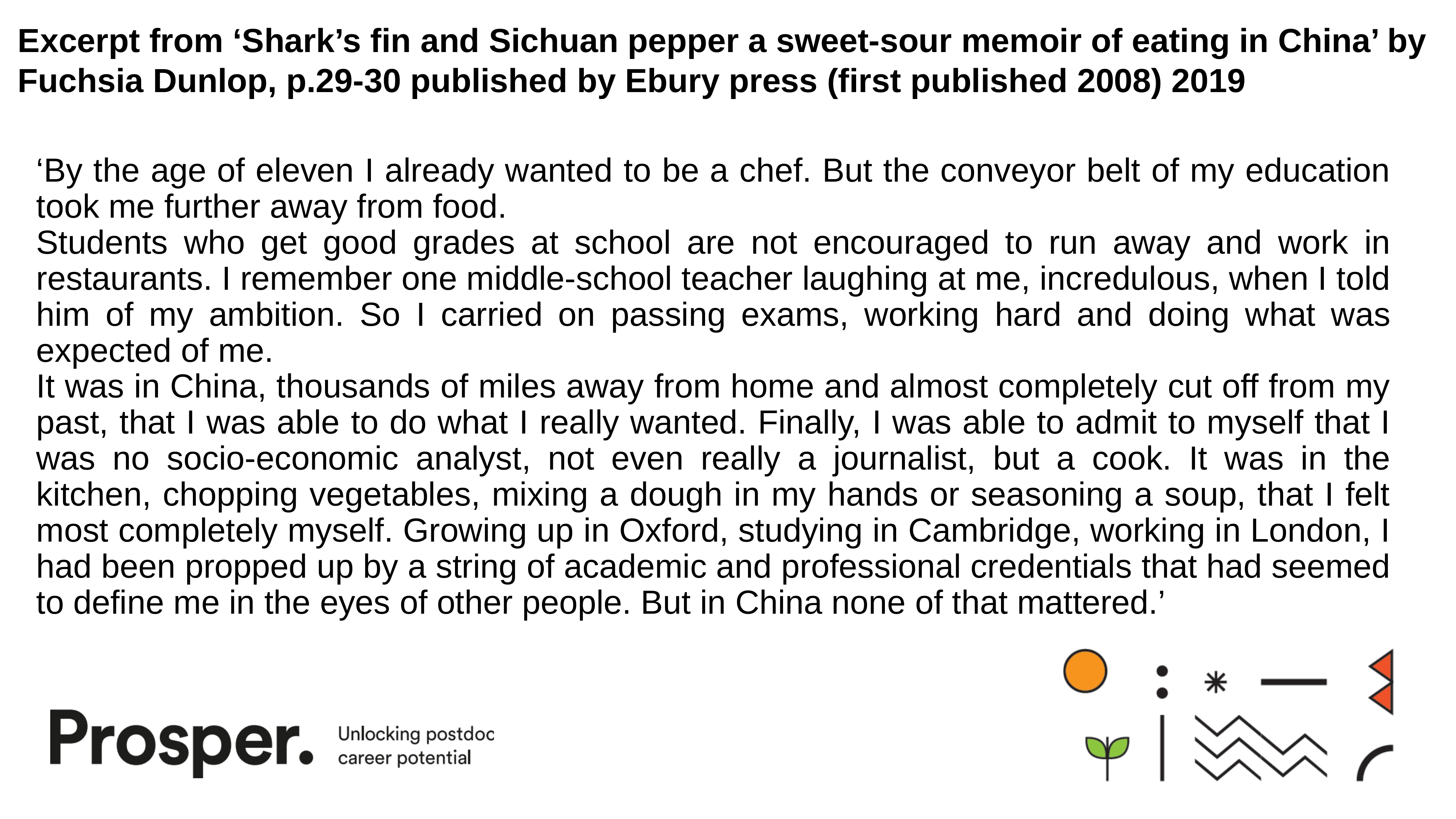

# Excerpt from ‘Shark’s fin and Sichuan pepper a sweet-sour memoir of eating in China’ by Fuchsia Dunlop, p.29-30 published by Ebury press (first published 2008) 2019
‘By the age of eleven I already wanted to be a chef. But the conveyor belt of my education took me further away from food.
Students who get good grades at school are not encouraged to run away and work in restaurants. I remember one middle-school teacher laughing at me, incredulous, when I told him of my ambition. So I carried on passing exams, working hard and doing what was expected of me.
It was in China, thousands of miles away from home and almost completely cut off from my past, that I was able to do what I really wanted. Finally, I was able to admit to myself that I was no socio-economic analyst, not even really a journalist, but a cook. It was in the kitchen, chopping vegetables, mixing a dough in my hands or seasoning a soup, that I felt most completely myself. Growing up in Oxford, studying in Cambridge, working in London, I had been propped up by a string of academic and professional credentials that had seemed to define me in the eyes of other people. But in China none of that mattered.’